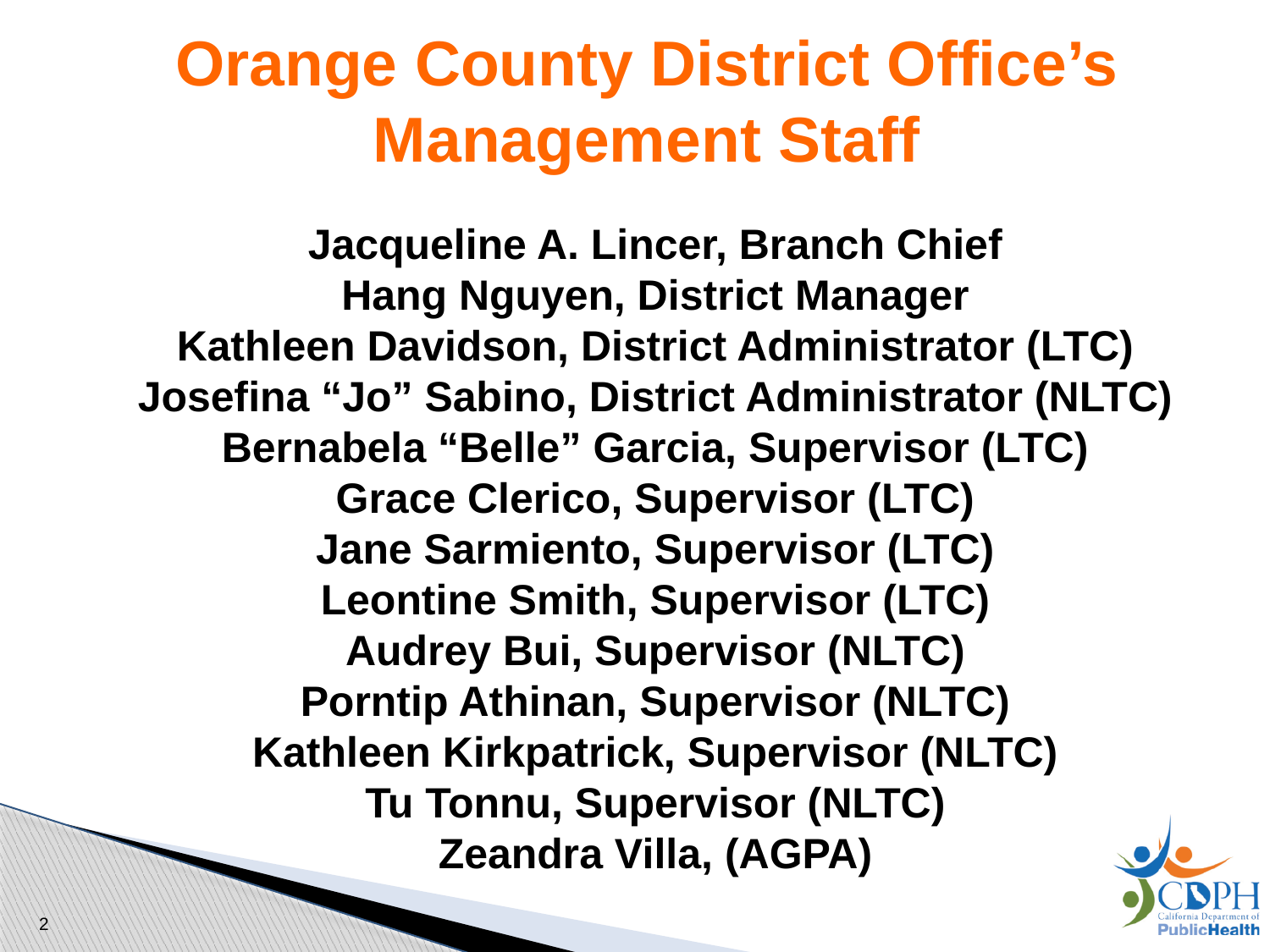

Orange County District Office’s
Management Staff

Jacqueline A. Lincer, Branch Chief
Hang Nguyen, District Manager
Kathleen Davidson, District Administrator (LTC)
Josefina “Jo” Sabino, District Administrator (NLTC)
Bernabela “Belle” Garcia, Supervisor (LTC)
Grace Clerico, Supervisor (LTC)
Jane Sarmiento, Supervisor (LTC)
Leontine Smith, Supervisor (LTC)
Audrey Bui, Supervisor (NLTC)
Porntip Athinan, Supervisor (NLTC)
Kathleen Kirkpatrick, Supervisor (NLTC)
Tu Tonnu, Supervisor (NLTC)
Zeandra Villa, (AGPA)

2